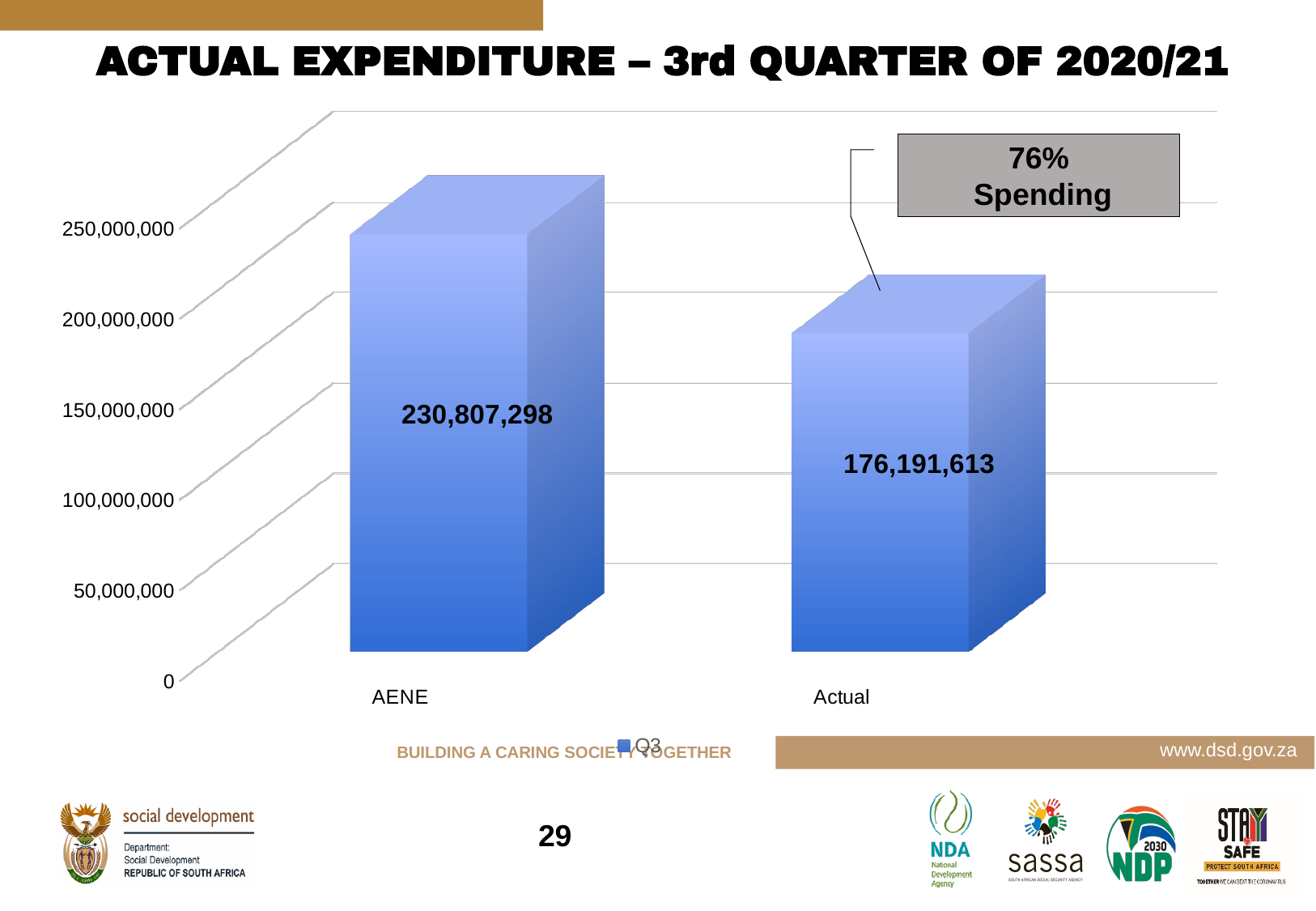

ACTUAL EXPENDITURE – 3rd QUARTER OF 2020/21

[unsupported chart]

76%
 Spending
29